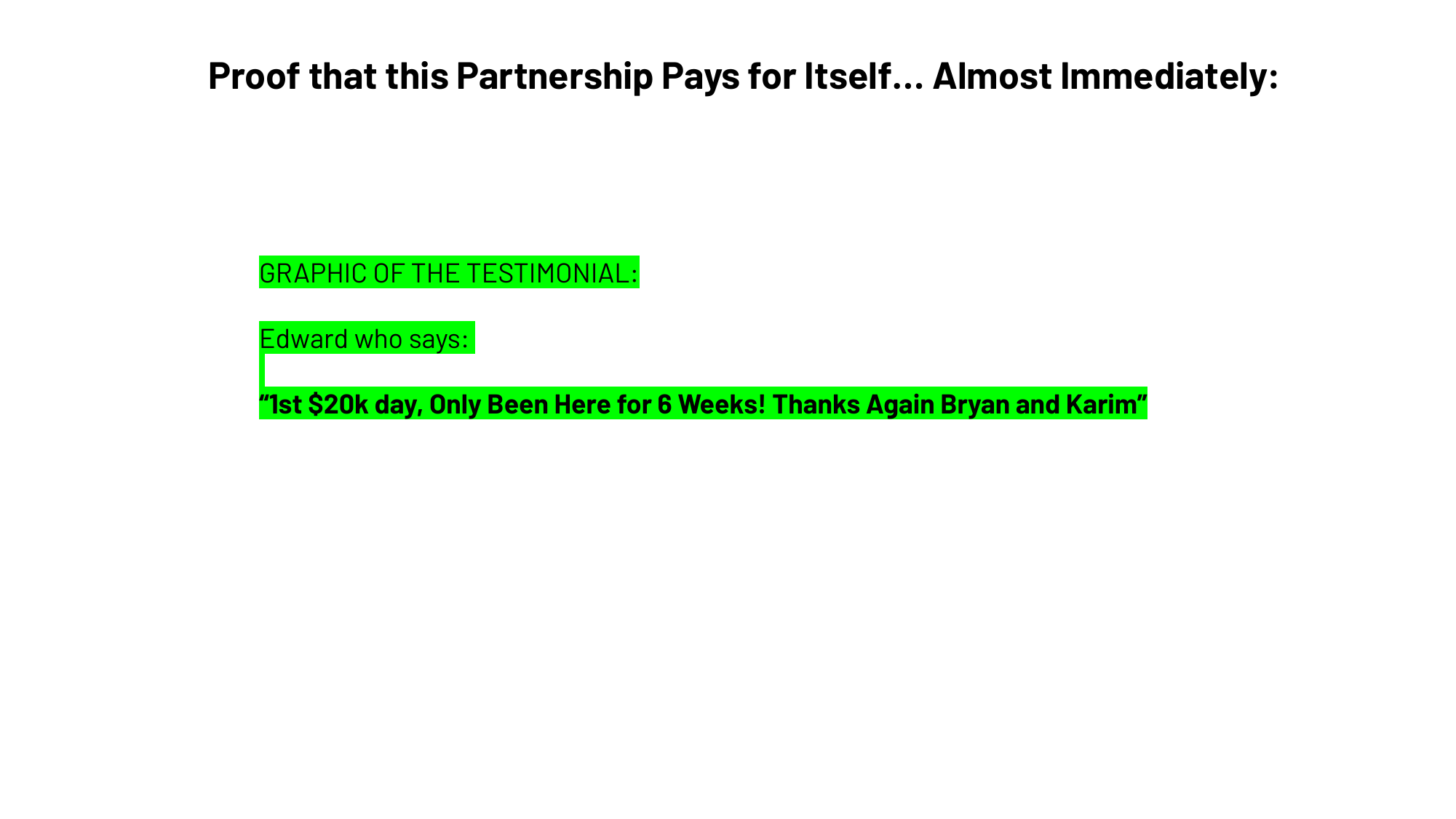

Proof that this Partnership Pays for Itself… Almost Immediately:
GRAPHIC OF THE TESTIMONIAL:

Edward who says:

“1st $20k day, Only Been Here for 6 Weeks! Thanks Again Bryan and Karim”